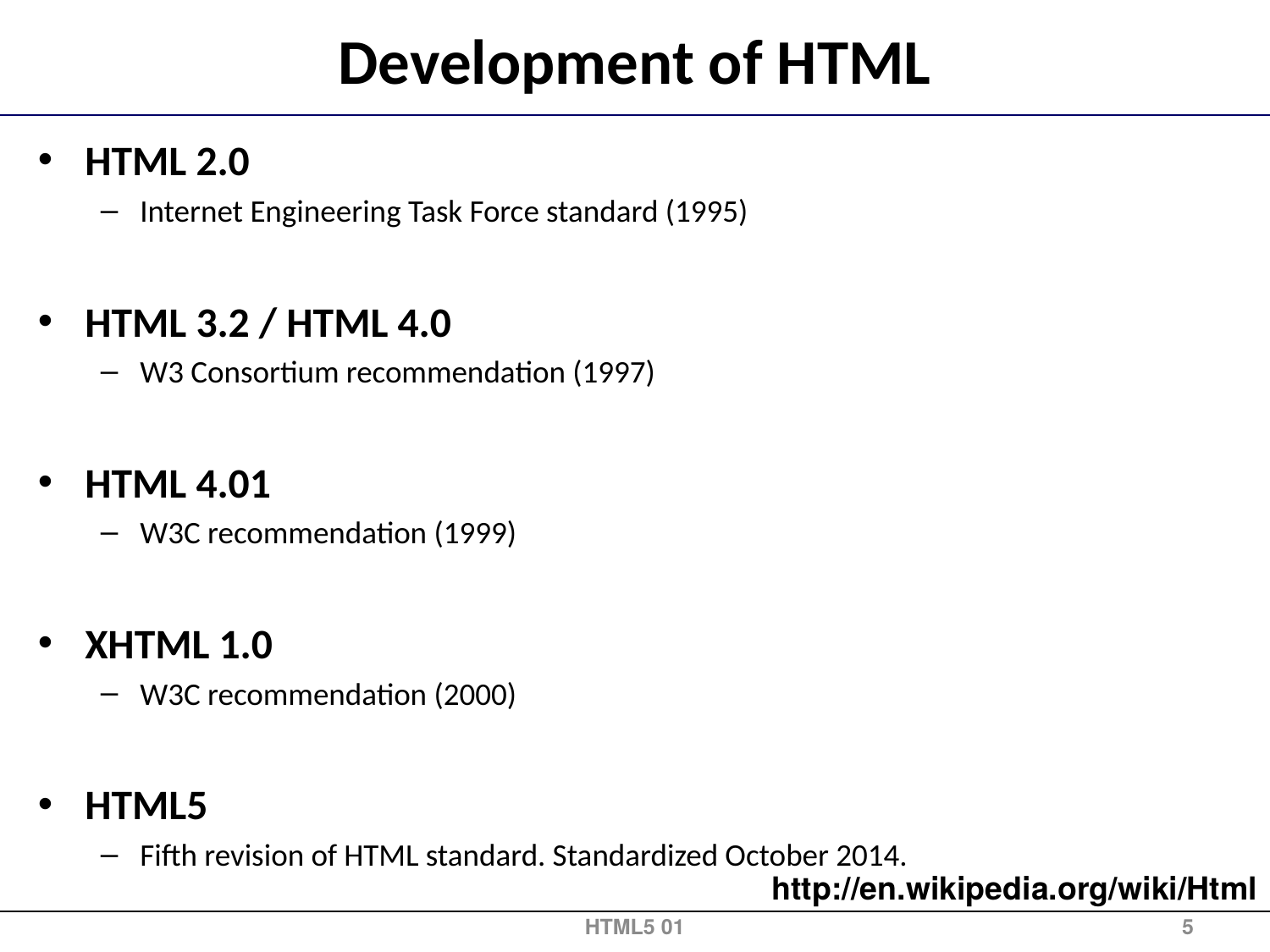

# Development of HTML
HTML 2.0
Internet Engineering Task Force standard (1995)

HTML 3.2 / HTML 4.0
W3 Consortium recommendation (1997)

HTML 4.01
W3C recommendation (1999)

XHTML 1.0
W3C recommendation (2000)

HTML5
Fifth revision of HTML standard. Standardized October 2014.
http://en.wikipedia.org/wiki/Html
HTML5 01
5